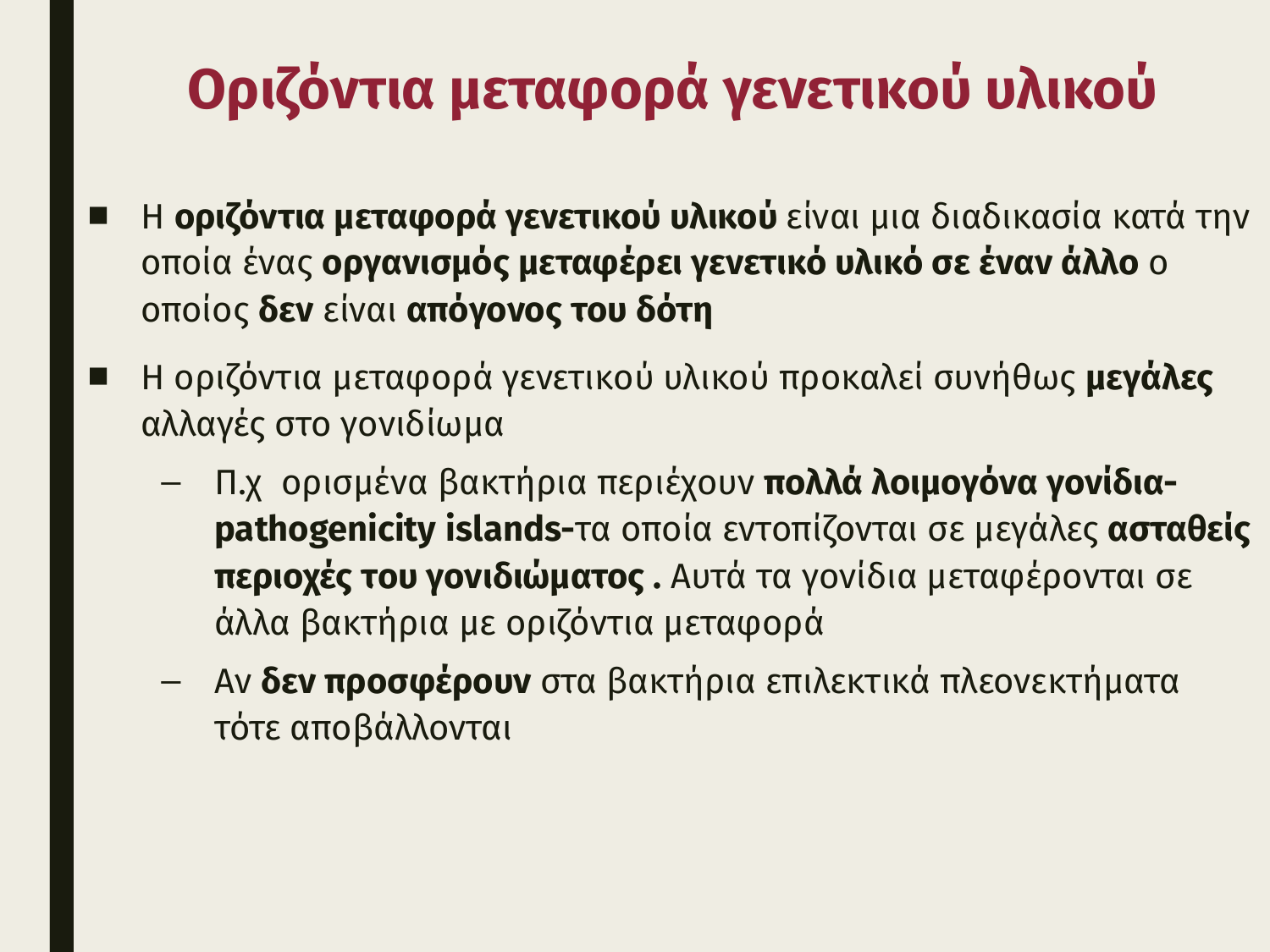

# Οριζόντια μεταφορά γενετικού υλικού
Η οριζόντια μεταφορά γενετικού υλικού είναι μια διαδικασία κατά την οποία ένας οργανισμός μεταφέρει γενετικό υλικό σε έναν άλλο ο οποίος δεν είναι απόγονος του δότη
Η οριζόντια μεταφορά γενετικού υλικού προκαλεί συνήθως μεγάλες αλλαγές στο γονιδίωμα
Π.χ  ορισμένα βακτήρια περιέχουν πολλά λοιμογόνα γονίδια-pathogenicity islands-τα οποία εντοπίζονται σε μεγάλες ασταθείς περιοχές του γονιδιώματος . Αυτά τα γονίδια μεταφέρονται σε άλλα βακτήρια με οριζόντια μεταφορά
Αν δεν προσφέρουν στα βακτήρια επιλεκτικά πλεονεκτήματα τότε αποβάλλονται